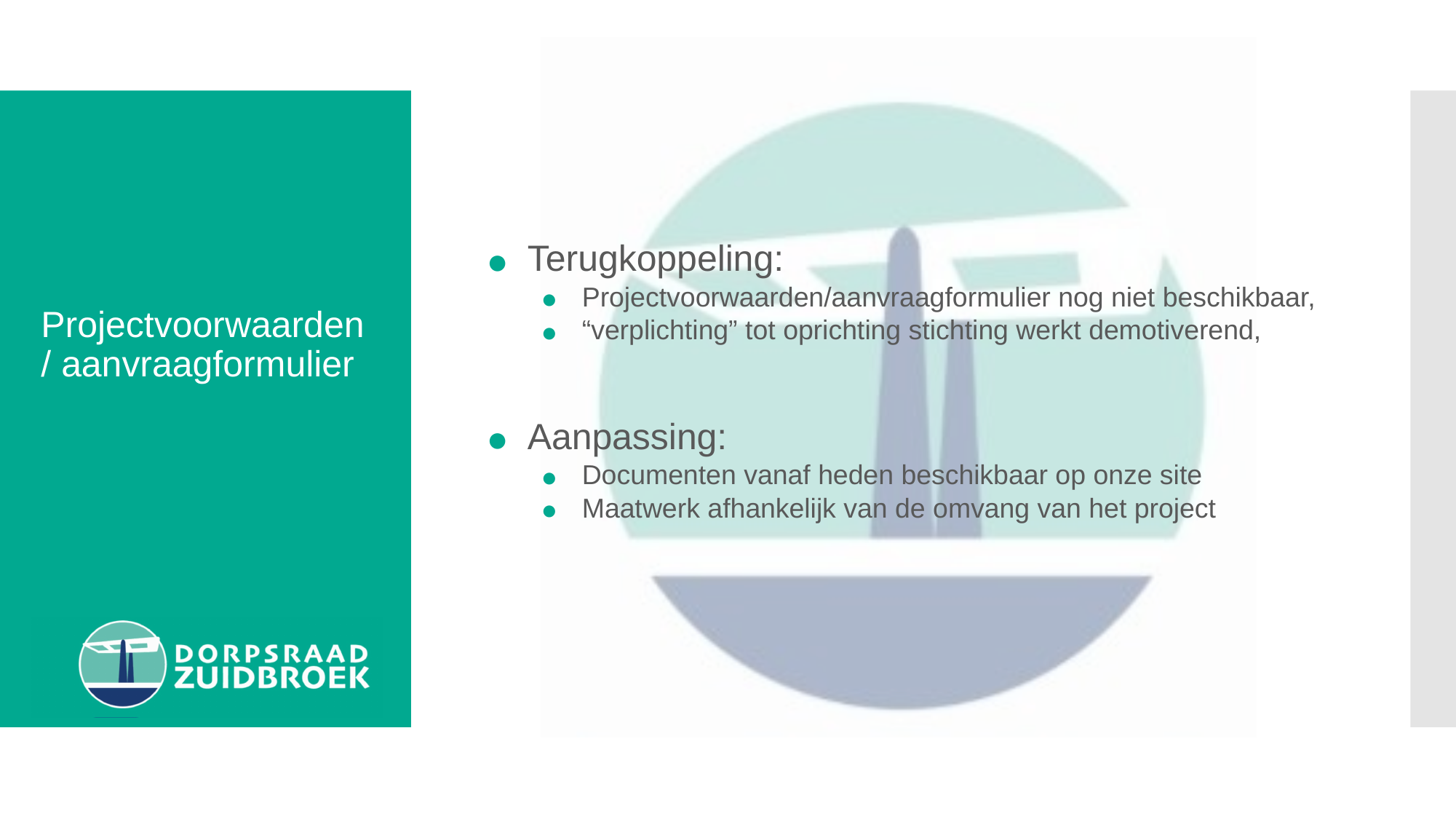

Terugkoppeling:
Projectvoorwaarden/aanvraagformulier nog niet beschikbaar,
“verplichting” tot oprichting stichting werkt demotiverend,

Aanpassing:
Documenten vanaf heden beschikbaar op onze site
Maatwerk afhankelijk van de omvang van het project

# Projectvoorwaarden / aanvraagformulier